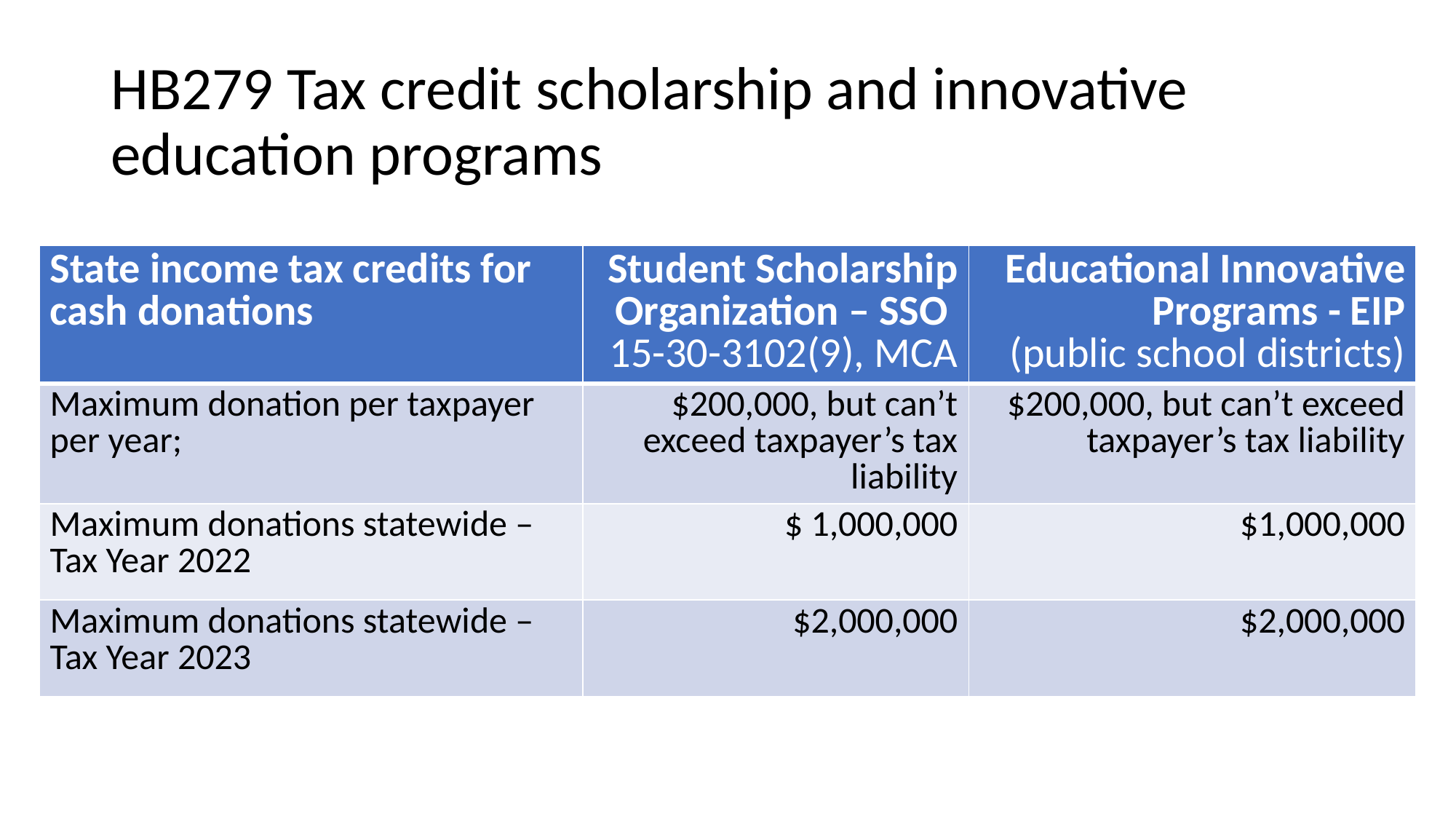

# HB279 Tax credit scholarship and innovative education programs
| State income tax credits for cash donations | Student Scholarship Organization – SSO 15-30-3102(9), MCA | Educational Innovative Programs - EIP (public school districts) |
| --- | --- | --- |
| Maximum donation per taxpayer per year; | $200,000, but can’t exceed taxpayer’s tax liability | $200,000, but can’t exceed taxpayer’s tax liability |
| Maximum donations statewide – Tax Year 2022 | $ 1,000,000 | $1,000,000 |
| Maximum donations statewide – Tax Year 2023 | $2,000,000 | $2,000,000 |